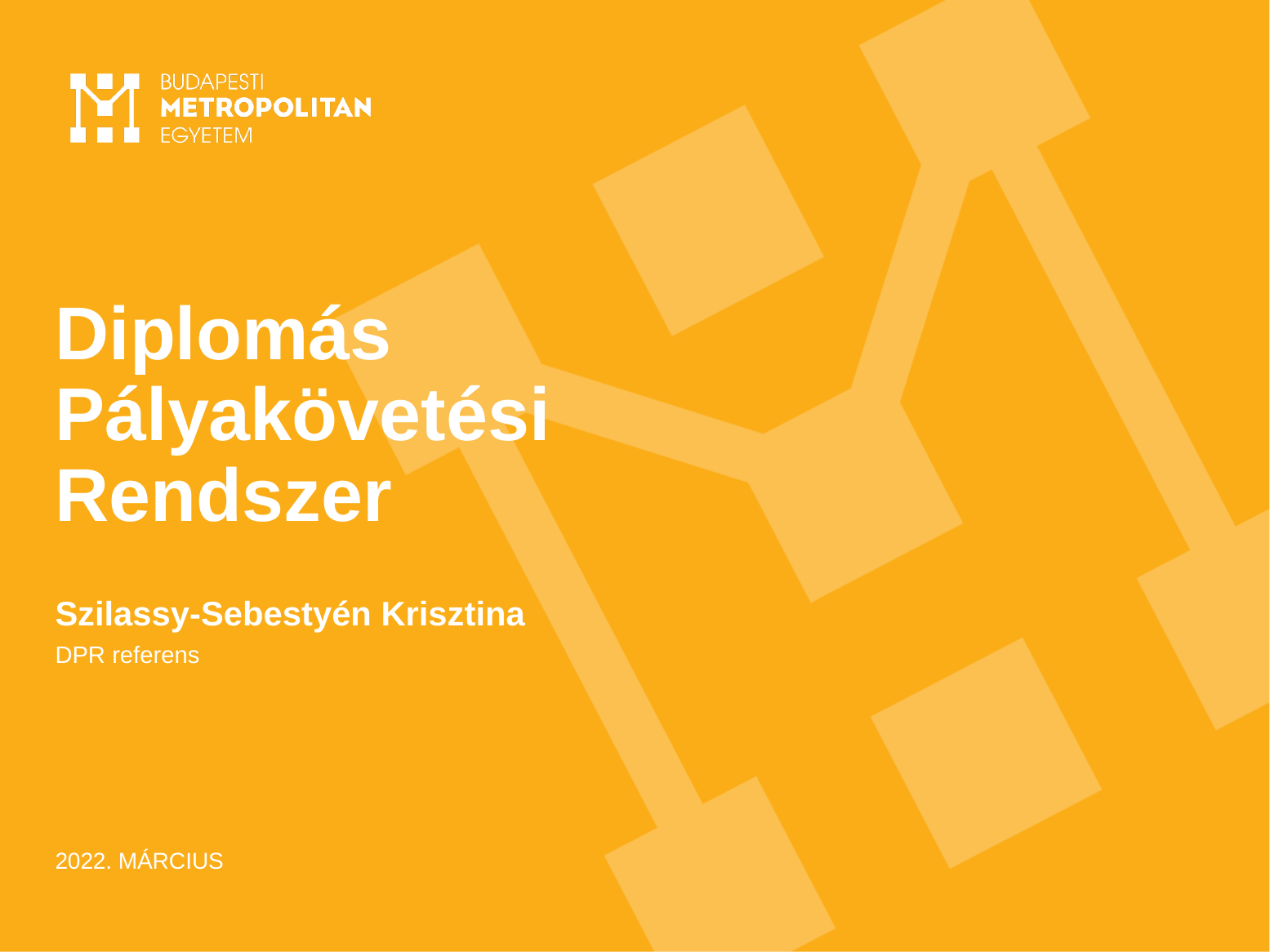

# Diplomás Pályakövetési Rendszer
Szilassy-Sebestyén Krisztina
DPR referens
2022. MÁRCIUS